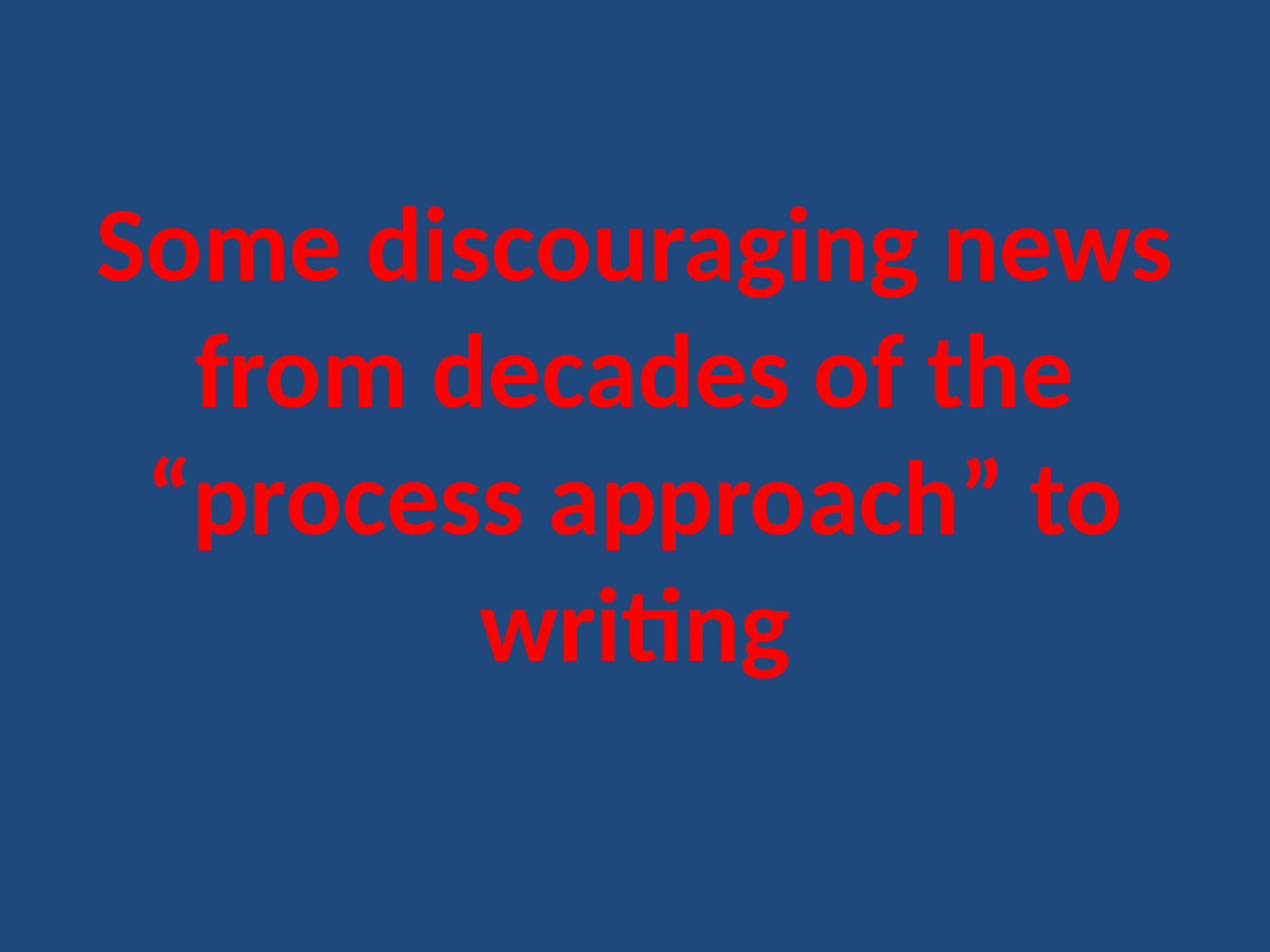

# Some discouraging news from decades of the “process approach” to writing